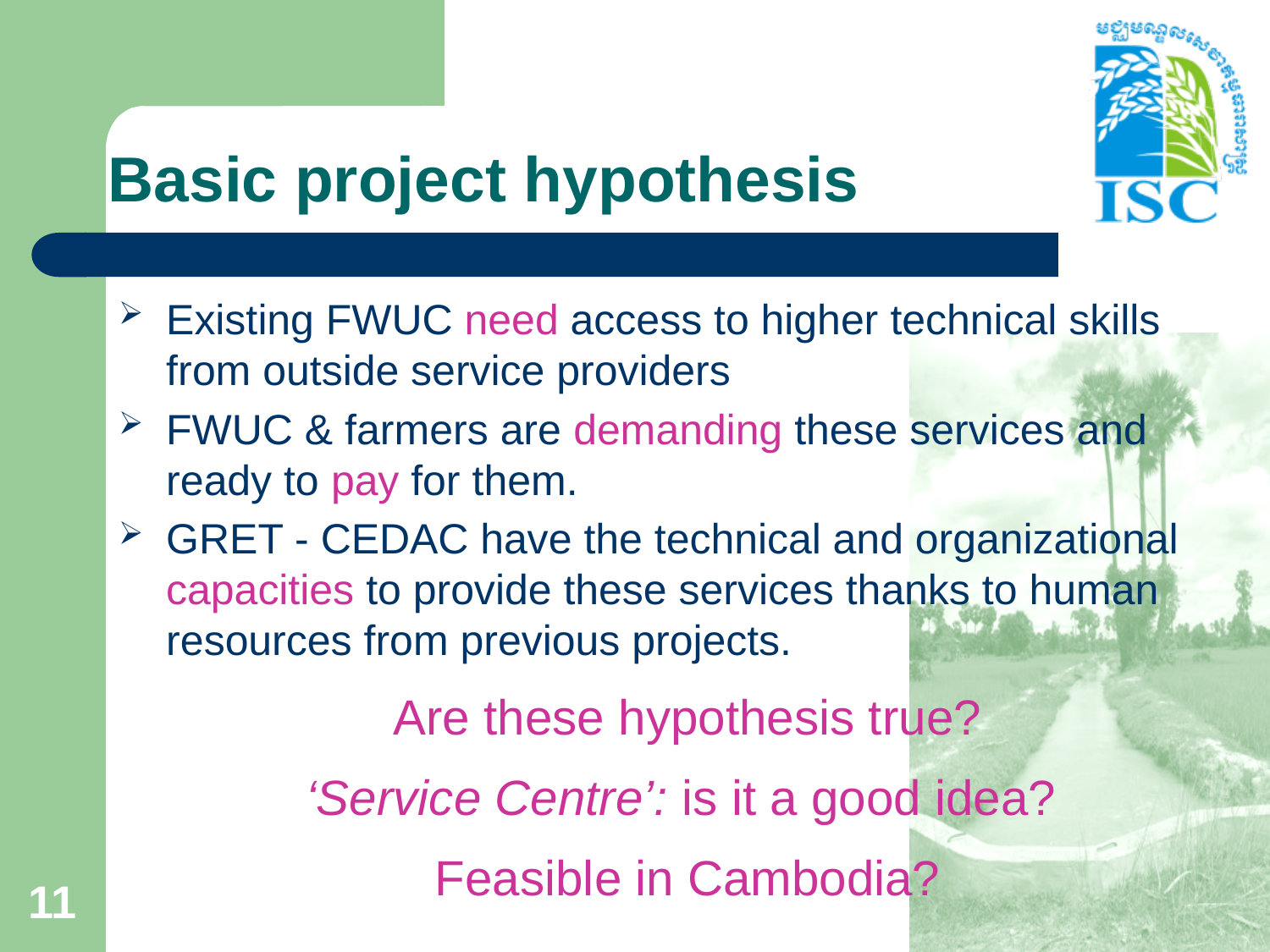

# Basic project hypothesis
Existing FWUC need access to higher technical skills from outside service providers
FWUC & farmers are demanding these services and ready to pay for them.
GRET - CEDAC have the technical and organizational capacities to provide these services thanks to human resources from previous projects.
Are these hypothesis true?
‘Service Centre’: is it a good idea?
Feasible in Cambodia?
11